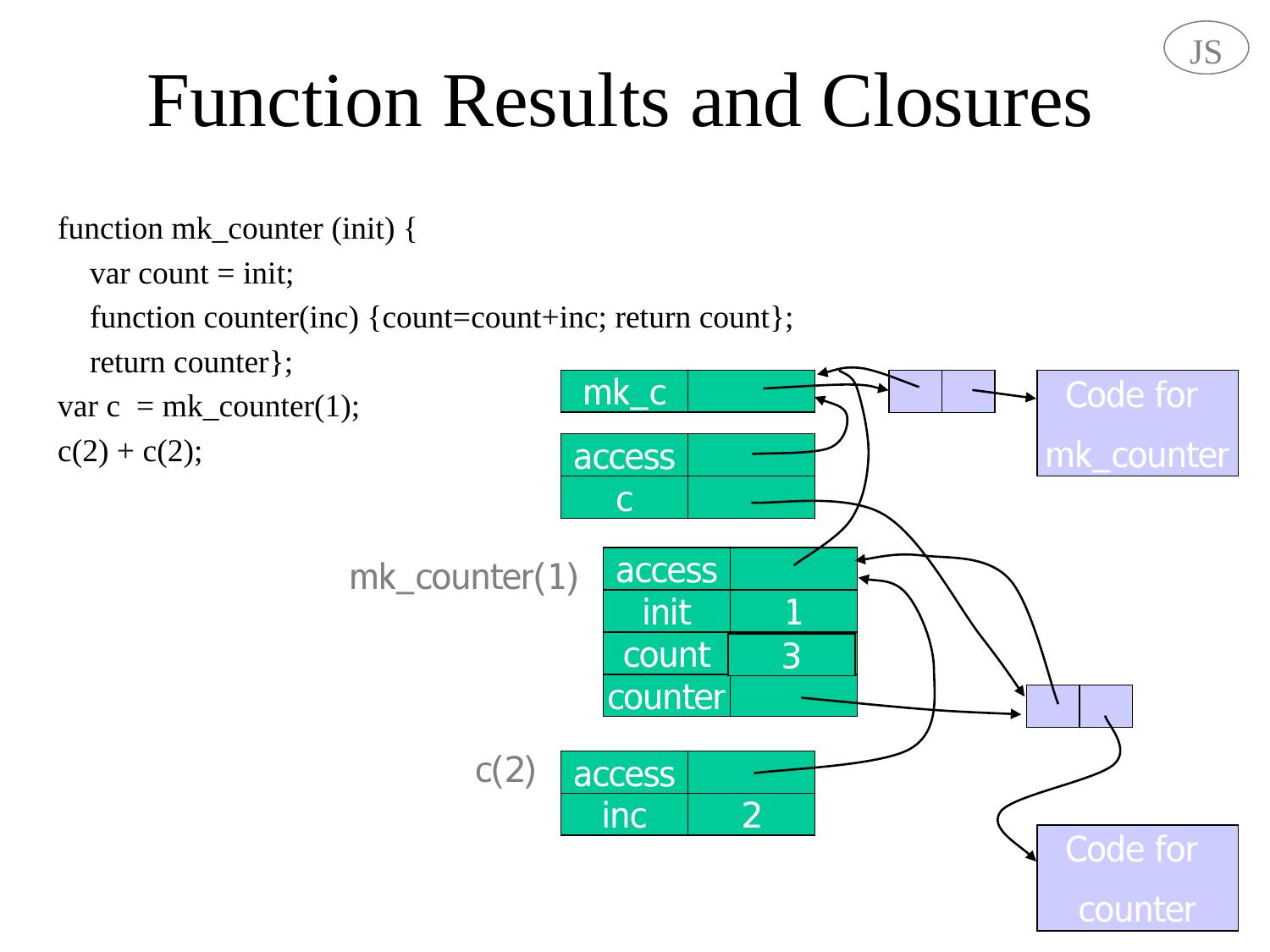

JS
# Function Results and Closures
function mk_counter (init) {
    var count = init;
    function counter(inc) {count=count+inc; return count};
    return counter};
var c  = mk_counter(1);
c(2) + c(2);

mk_c

mk_counter(1)
access

init
1
count
1
counter

Code for
mk_counter

access

c

c(2)
access

inc
2
3
Code for
counter